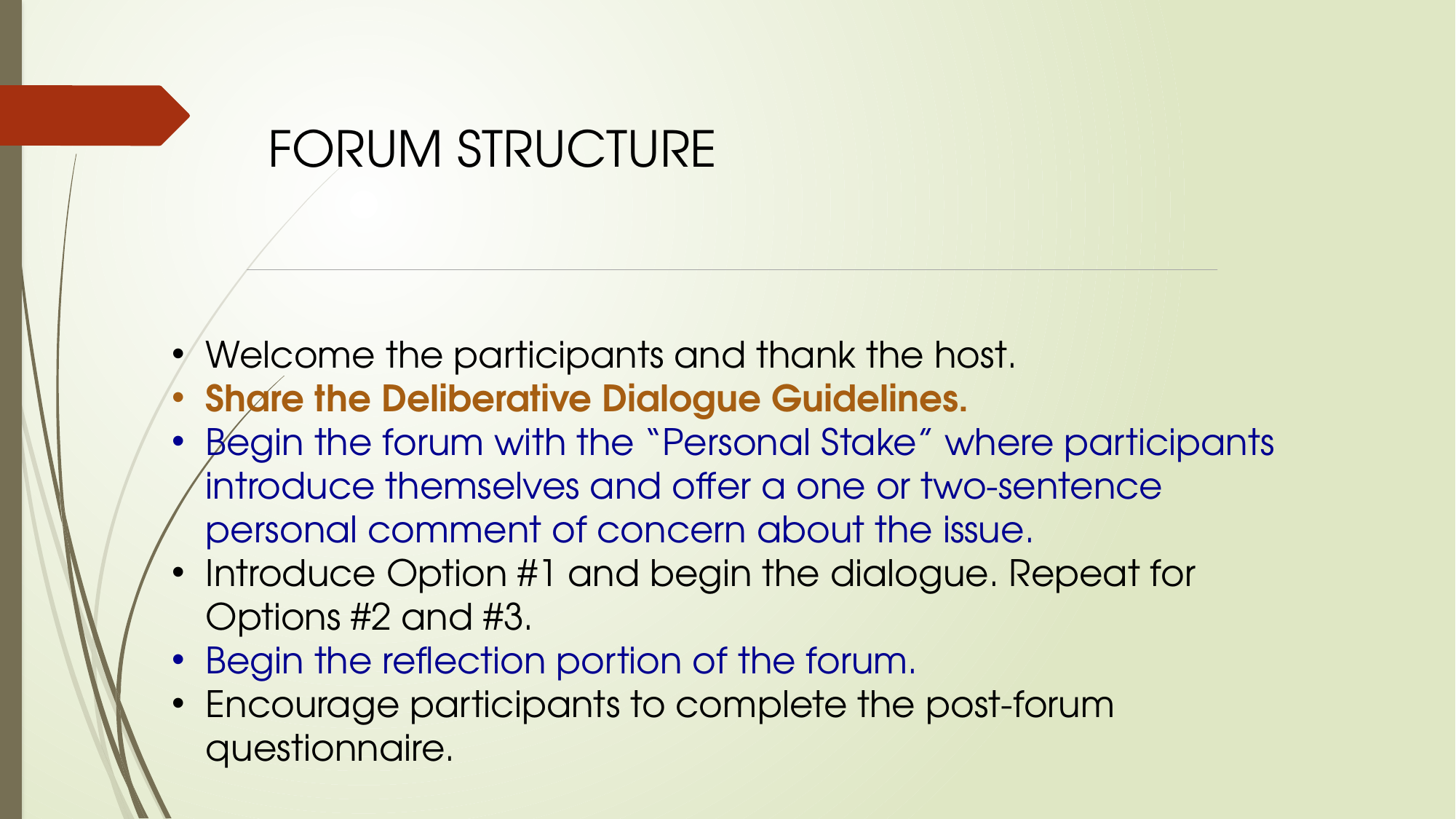

# FORUM STRUCTURE

Welcome the participants and thank the host.
Share the Deliberative Dialogue Guidelines.
Begin the forum with the “Personal Stake” where participants introduce themselves and offer a one or two-sentence personal comment of concern about the issue.
Introduce Option #1 and begin the dialogue. Repeat for Options #2 and #3.
Begin the reflection portion of the forum.
Encourage participants to complete the post-forum questionnaire.